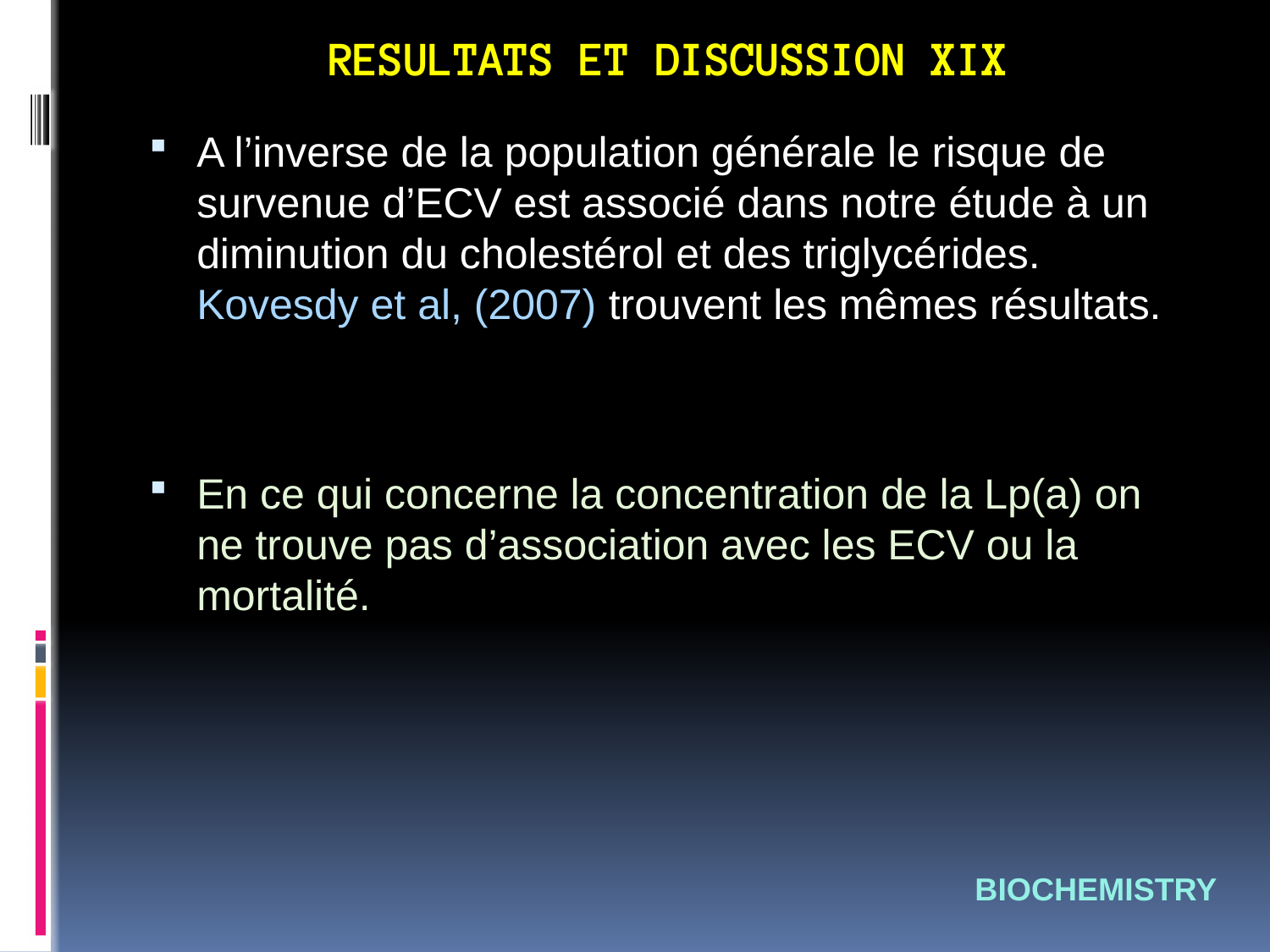

# RESULTATS ET DISCUSSION XIX
A l’inverse de la population générale le risque de survenue d’ECV est associé dans notre étude à un diminution du cholestérol et des triglycérides. Kovesdy et al, (2007) trouvent les mêmes résultats.

En ce qui concerne la concentration de la Lp(a) on ne trouve pas d’association avec les ECV ou la mortalité.
BIOCHEMISTRY